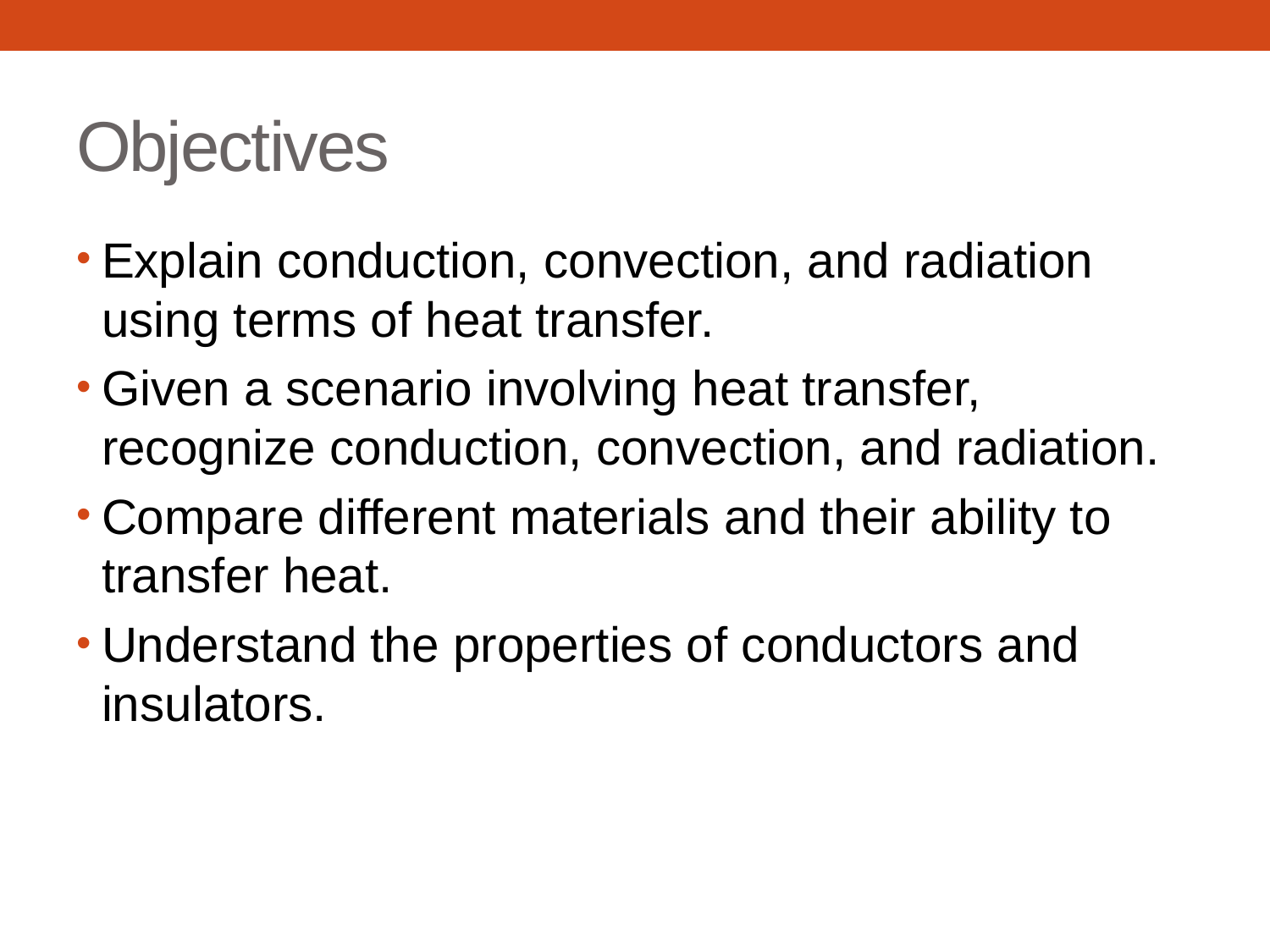

# Objectives
Explain conduction, convection, and radiation using terms of heat transfer.
Given a scenario involving heat transfer, recognize conduction, convection, and radiation.
Compare different materials and their ability to transfer heat.
Understand the properties of conductors and insulators.